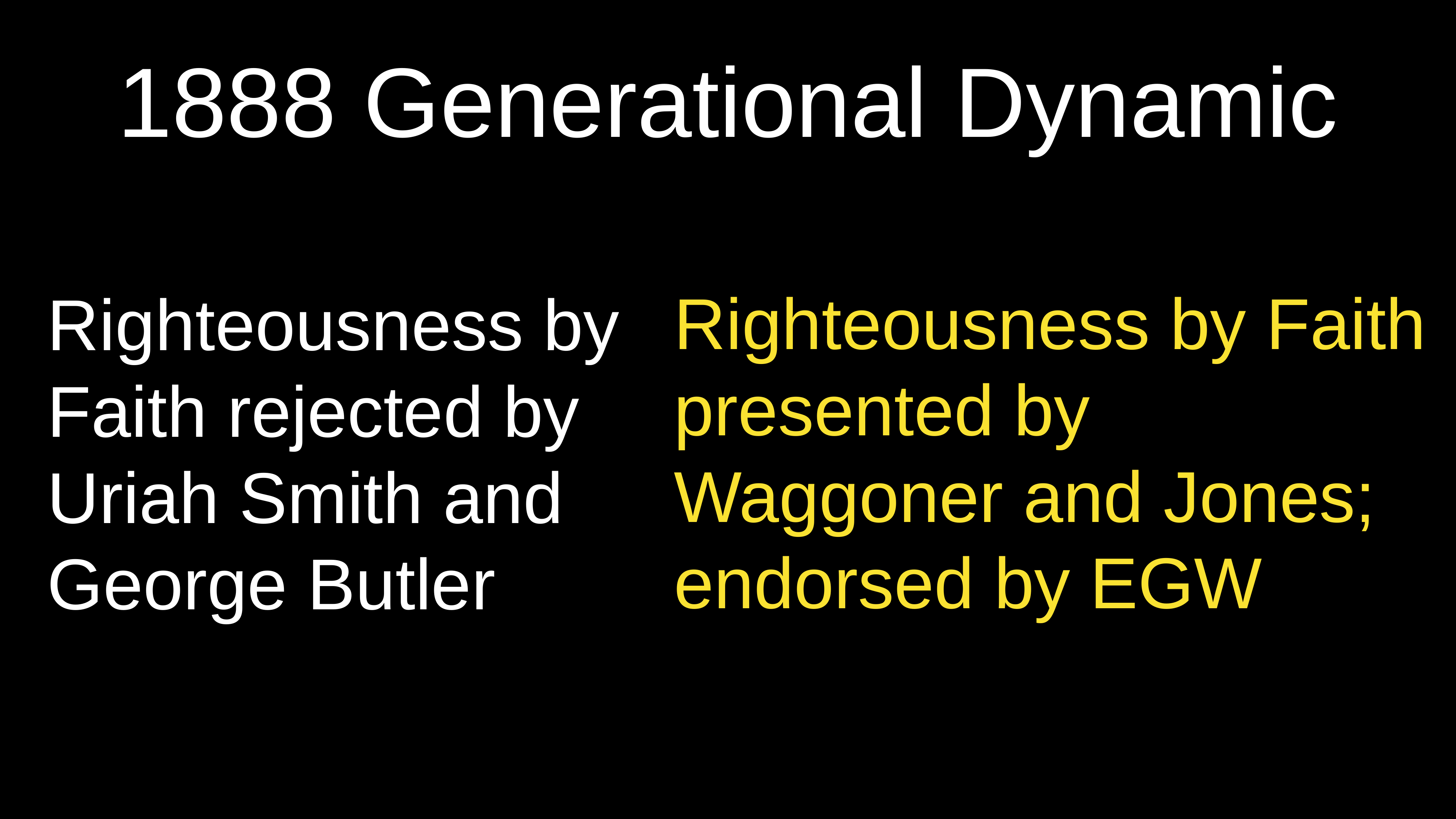

1888 Generational Dynamic
Righteousness by Faith presented by Waggoner and Jones; endorsed by EGW
Righteousness by Faith rejected by Uriah Smith and George Butler